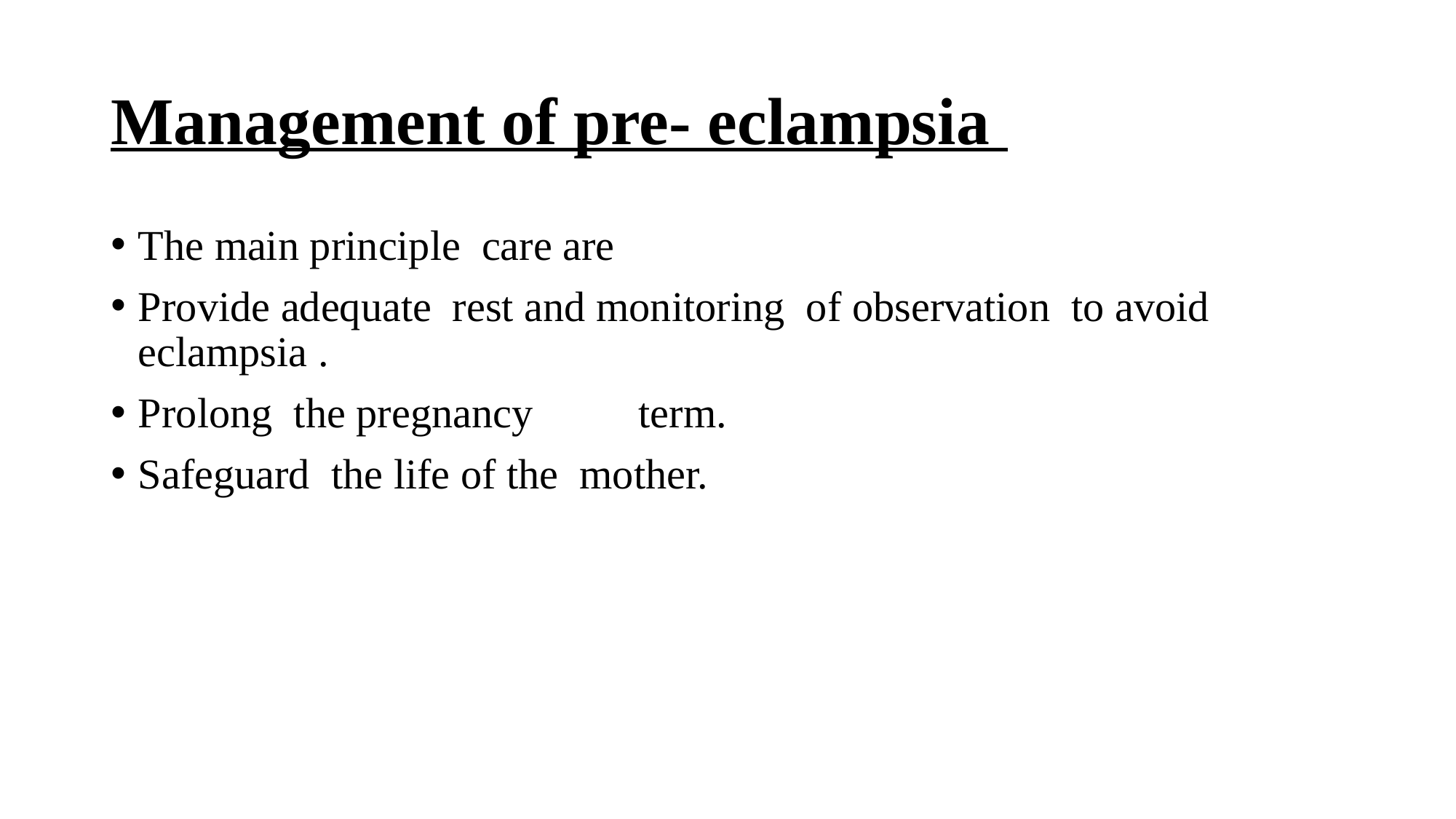

# Management of pre- eclampsia
The main principle  care are
Provide adequate  rest and monitoring  of observation  to avoid eclampsia .
Prolong  the pregnancy          term.
Safeguard  the life of the  mother.